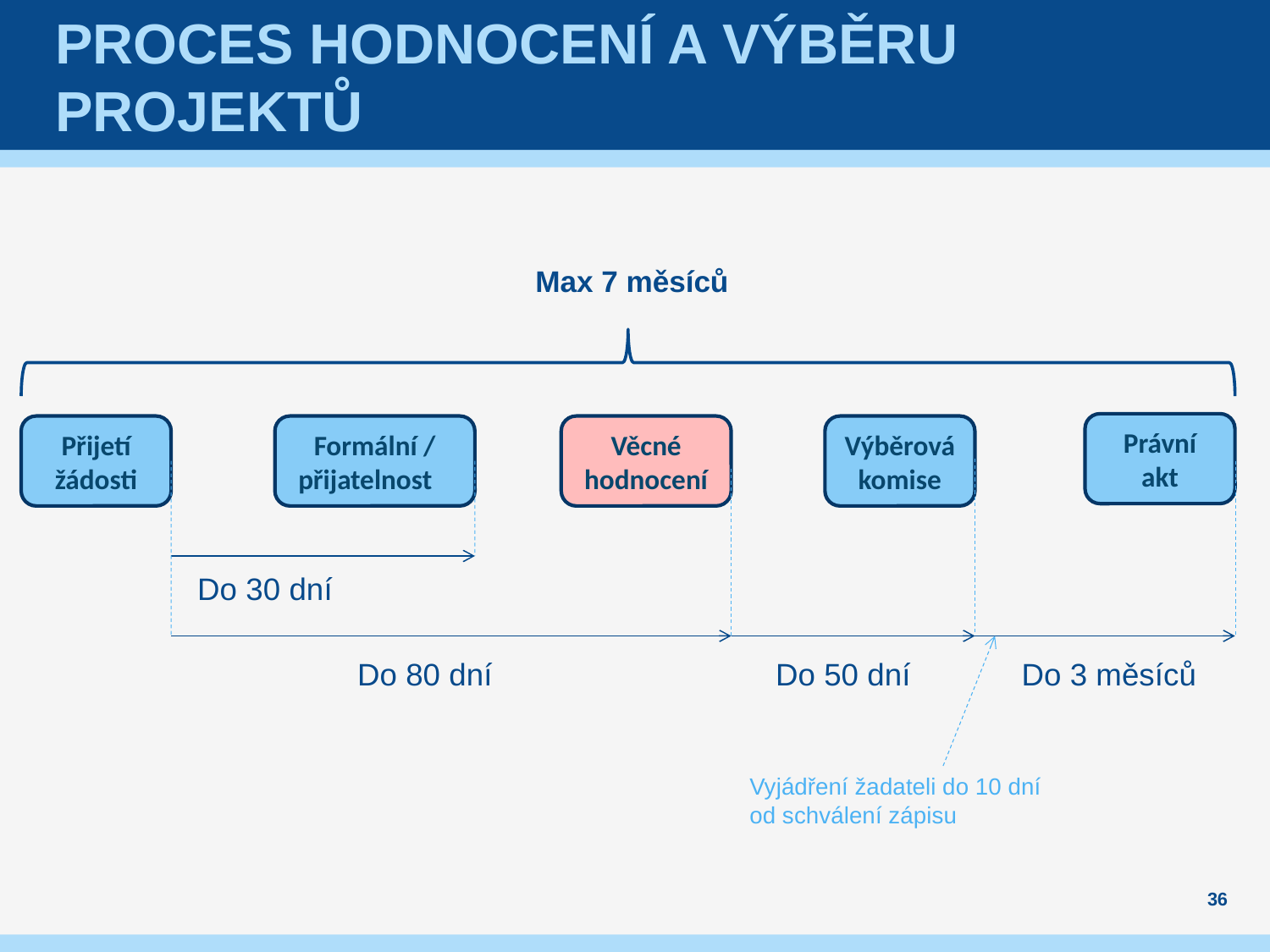

# Proces hodnocení a výběru projektů

Max 7 měsíců
Právní akt
Přijetí žádosti
Formální / přijatelnost
Věcné hodnocení
Výběrová komise
Do 30 dní
Do 80 dní
Do 50 dní
Do 3 měsíců
Vyjádření žadateli do 10 dní od schválení zápisu
36